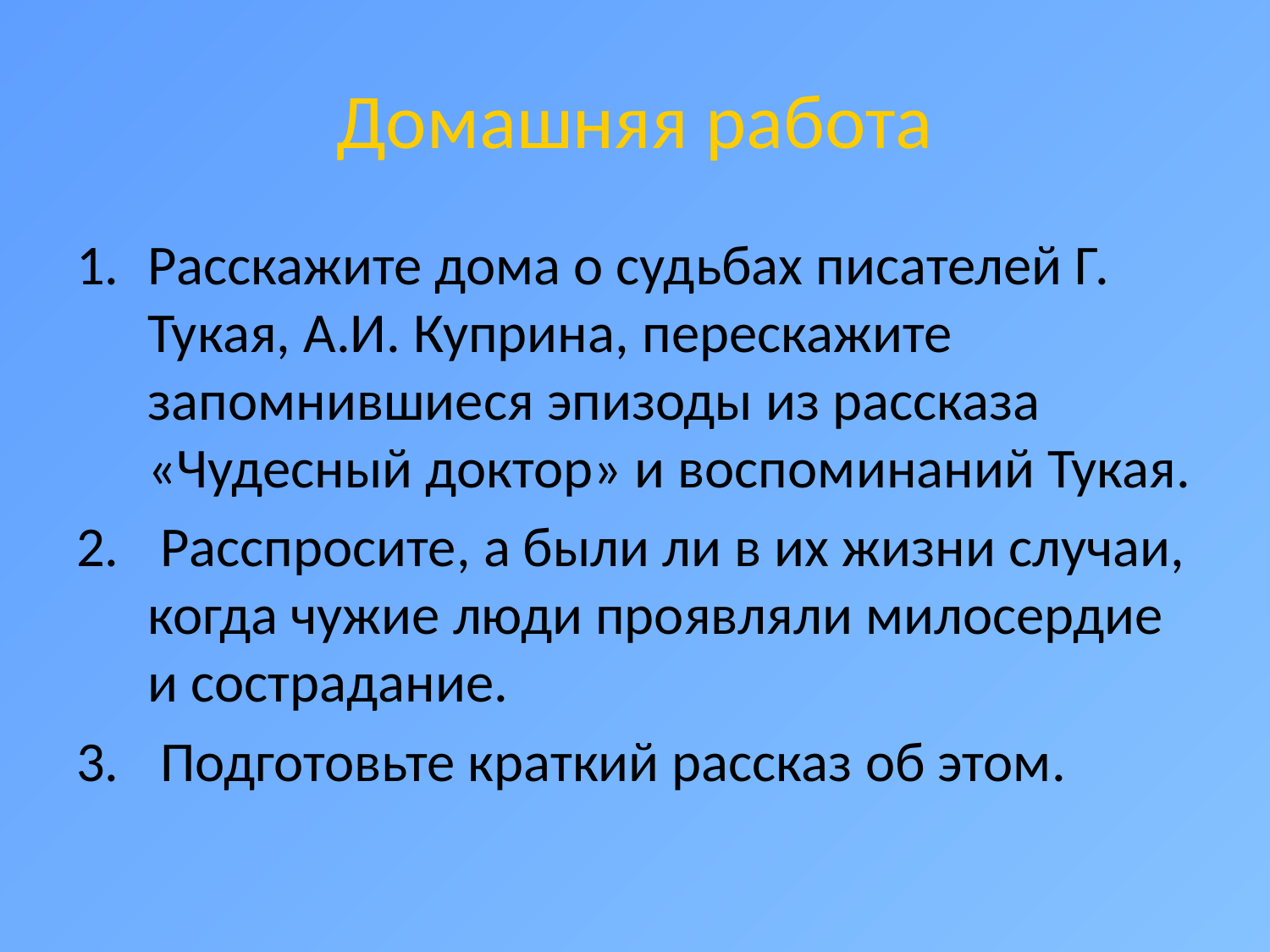

# Домашняя работа
Расскажите дома о судьбах писателей Г. Тукая, А.И. Куприна, перескажите запомнившиеся эпизоды из рассказа «Чудесный доктор» и воспоминаний Тукая.
 Расспросите, а были ли в их жизни случаи, когда чужие люди проявляли милосердие и сострадание.
 Подготовьте краткий рассказ об этом.